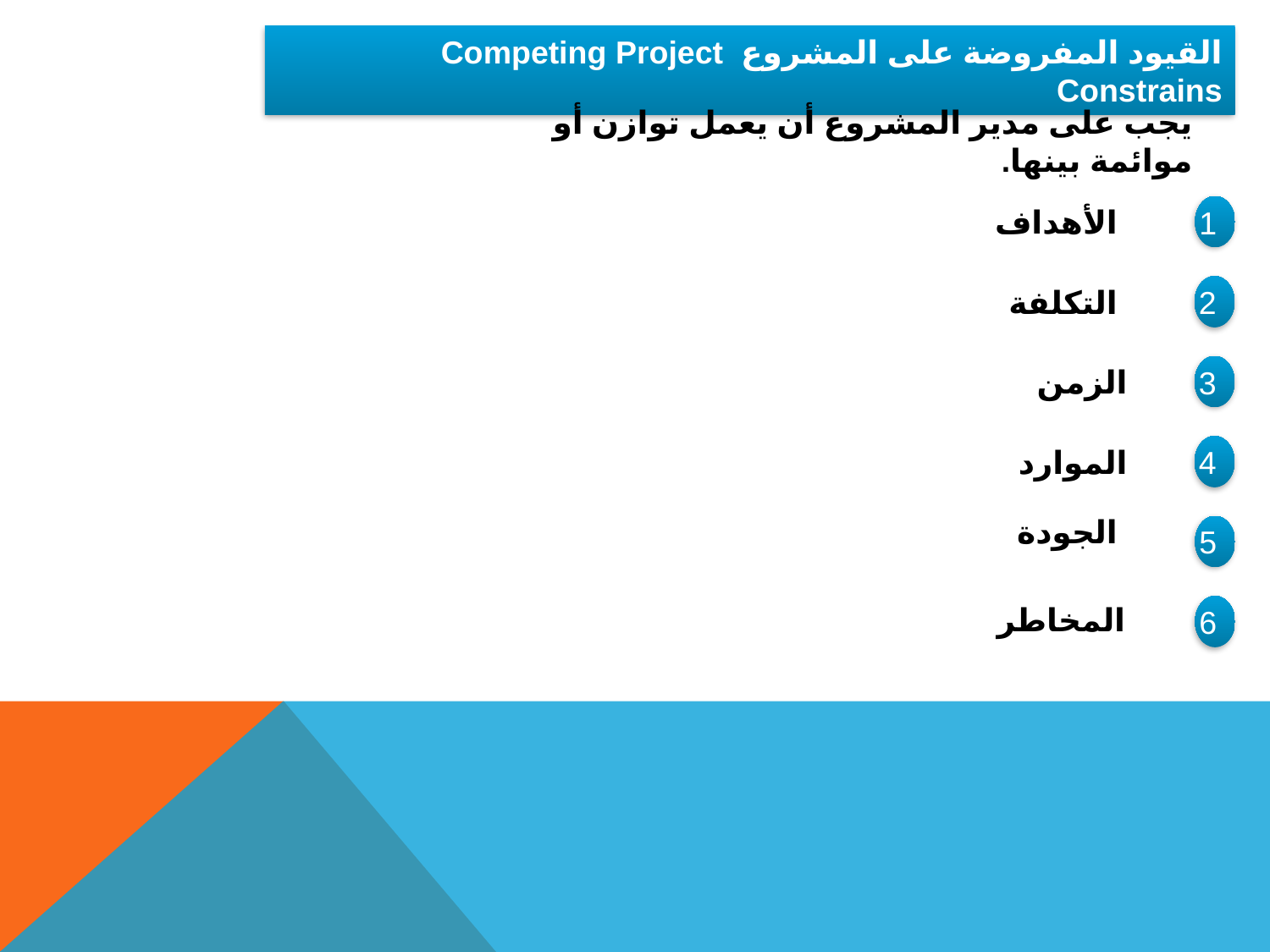

القيود المفروضة على المشروع  Competing Project Constrains
يجب على مدير المشروع أن يعمل توازن أو موائمة بينها.
1
الأهداف
2
التكلفة
3
الزمن
4
الموارد
الجودة
5
المخاطر
6